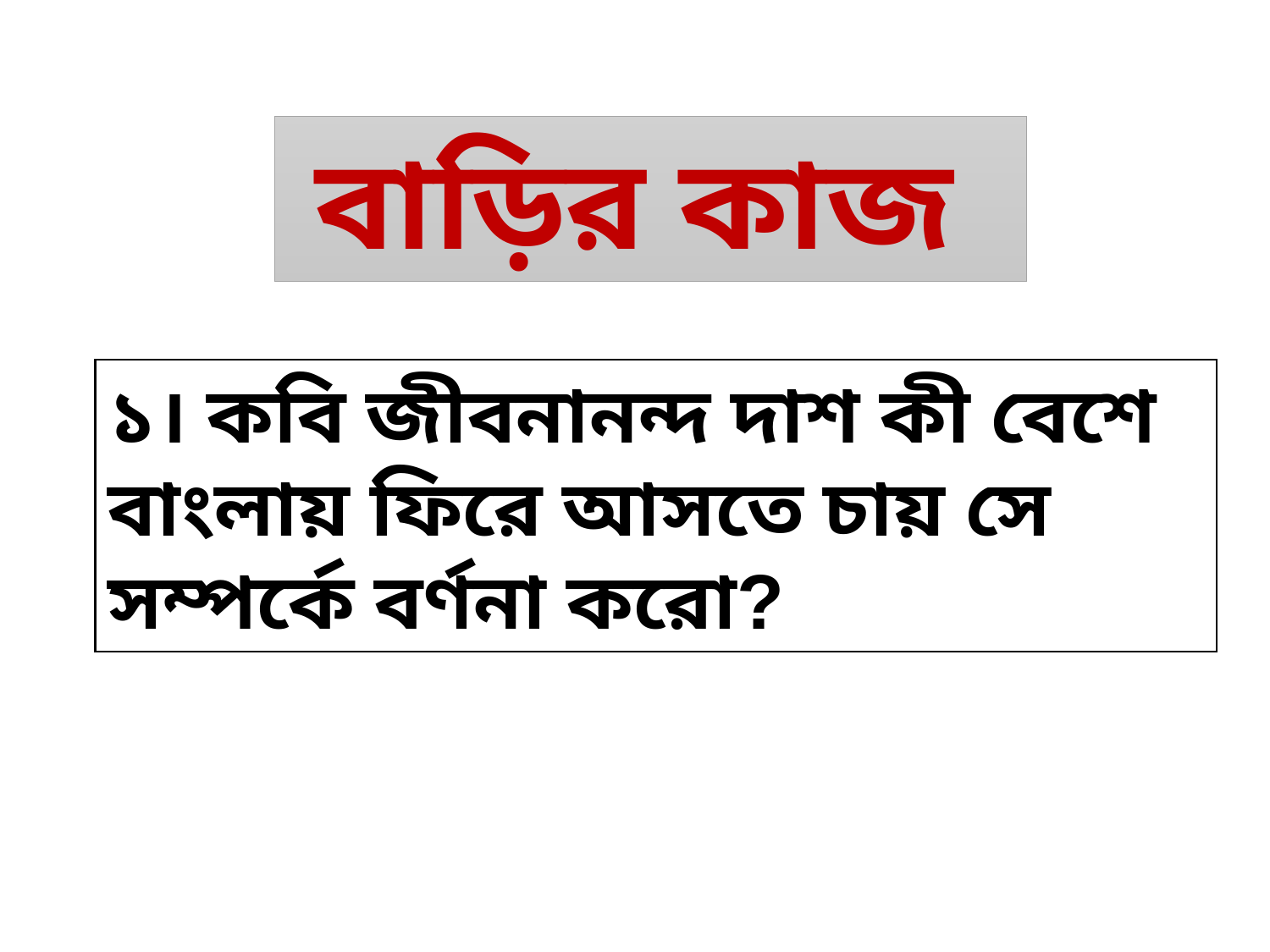

বাড়ির কাজ
১। কবি জীবনানন্দ দাশ কী বেশে বাংলায় ফিরে আসতে চায় সে সম্পর্কে বর্ণনা করো?